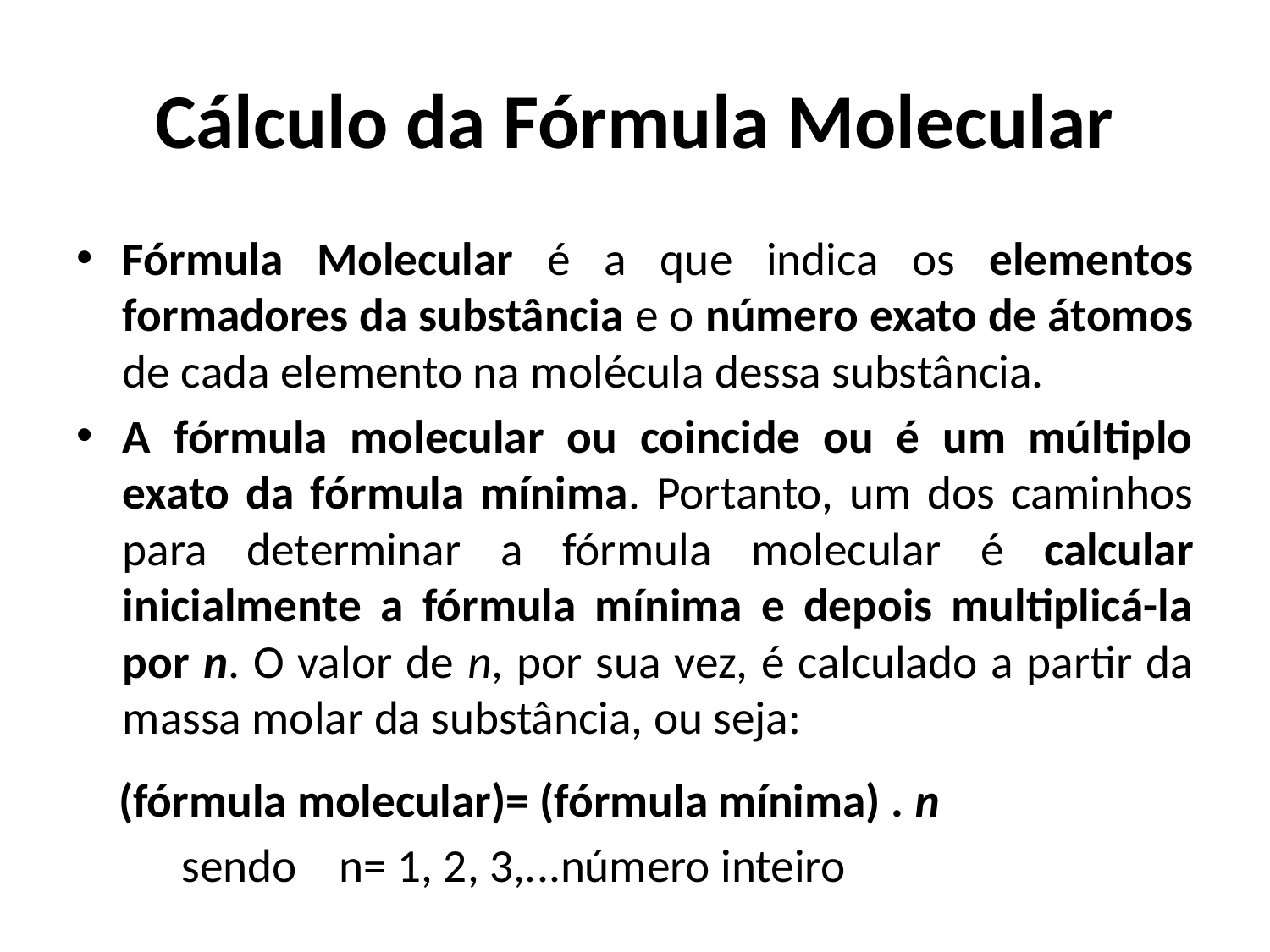

# Cálculo da Fórmula Molecular
Fórmula Molecular é a que indica os elementos formadores da substância e o número exato de átomos de cada elemento na molécula dessa substância.
A fórmula molecular ou coincide ou é um múltiplo exato da fórmula mínima. Portanto, um dos caminhos para determinar a fórmula molecular é calcular inicialmente a fórmula mínima e depois multiplicá-la por n. O valor de n, por sua vez, é calculado a partir da massa molar da substância, ou seja:
    (fórmula molecular)= (fórmula mínima) . n
	sendo    n= 1, 2, 3,...número inteiro